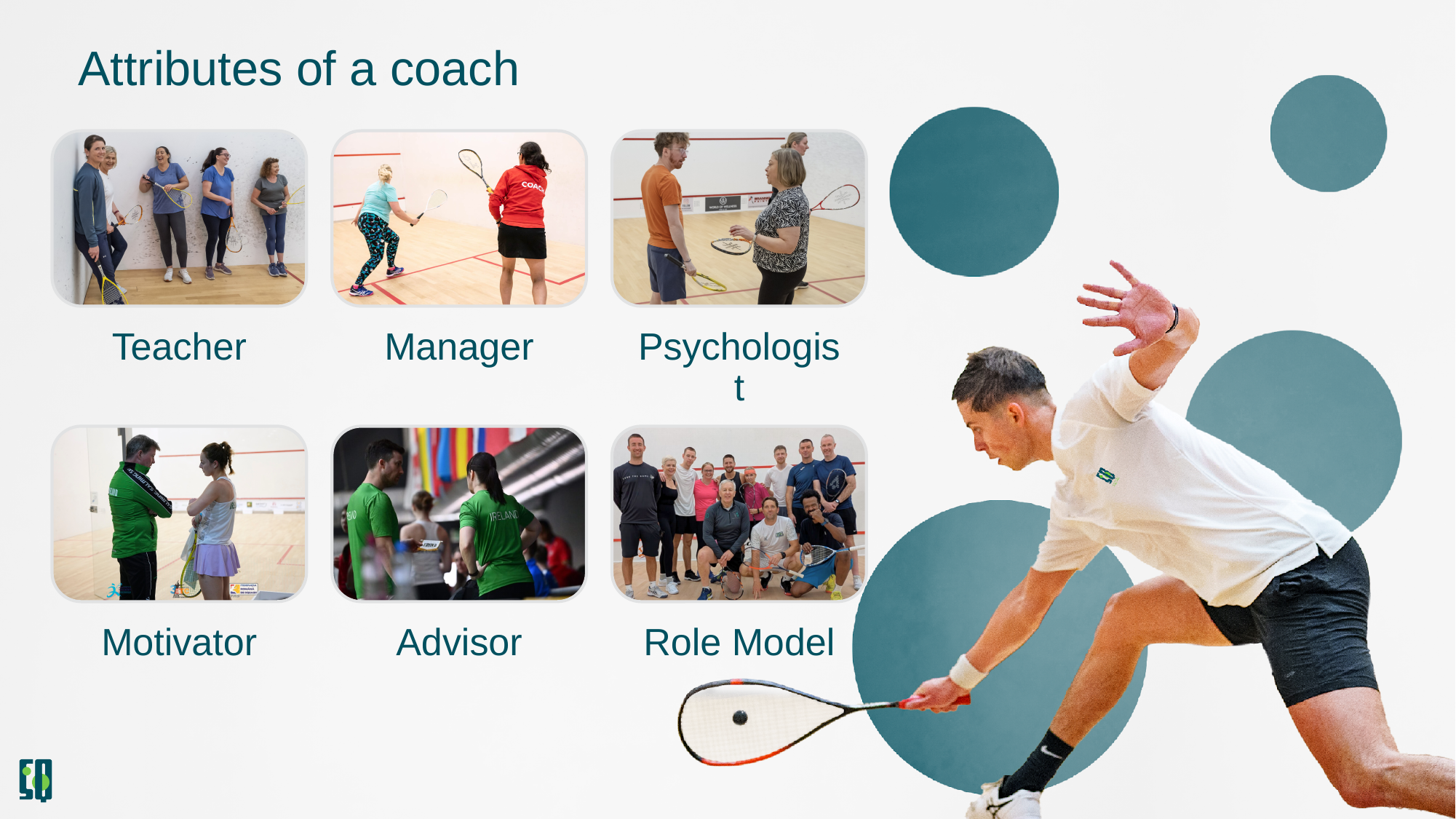

# Attributes of a coach
Teacher
Manager
Psychologist
Motivator
Advisor
Role Model